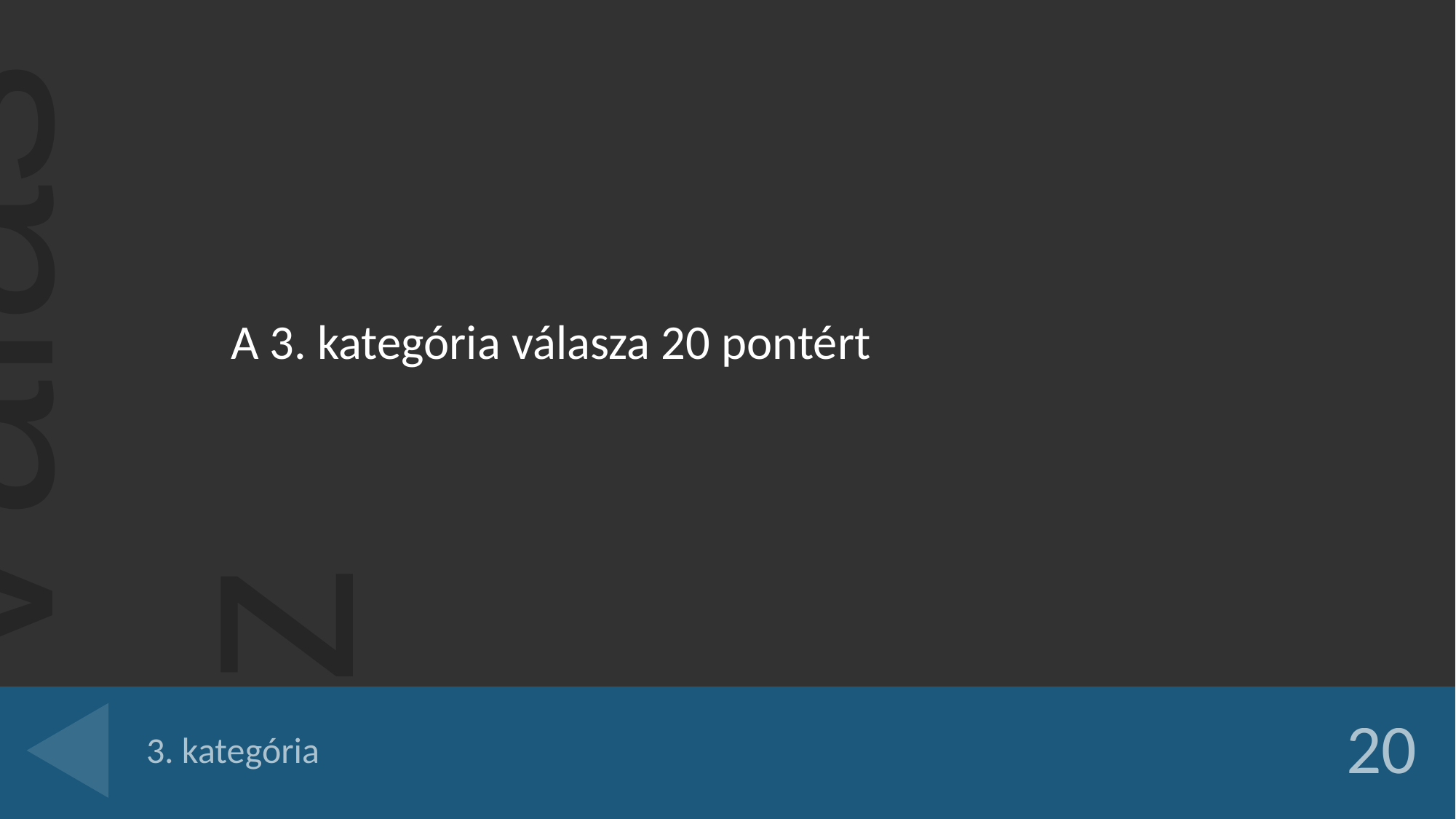

A 3. kategória válasza 20 pontért
# 3. kategória
20